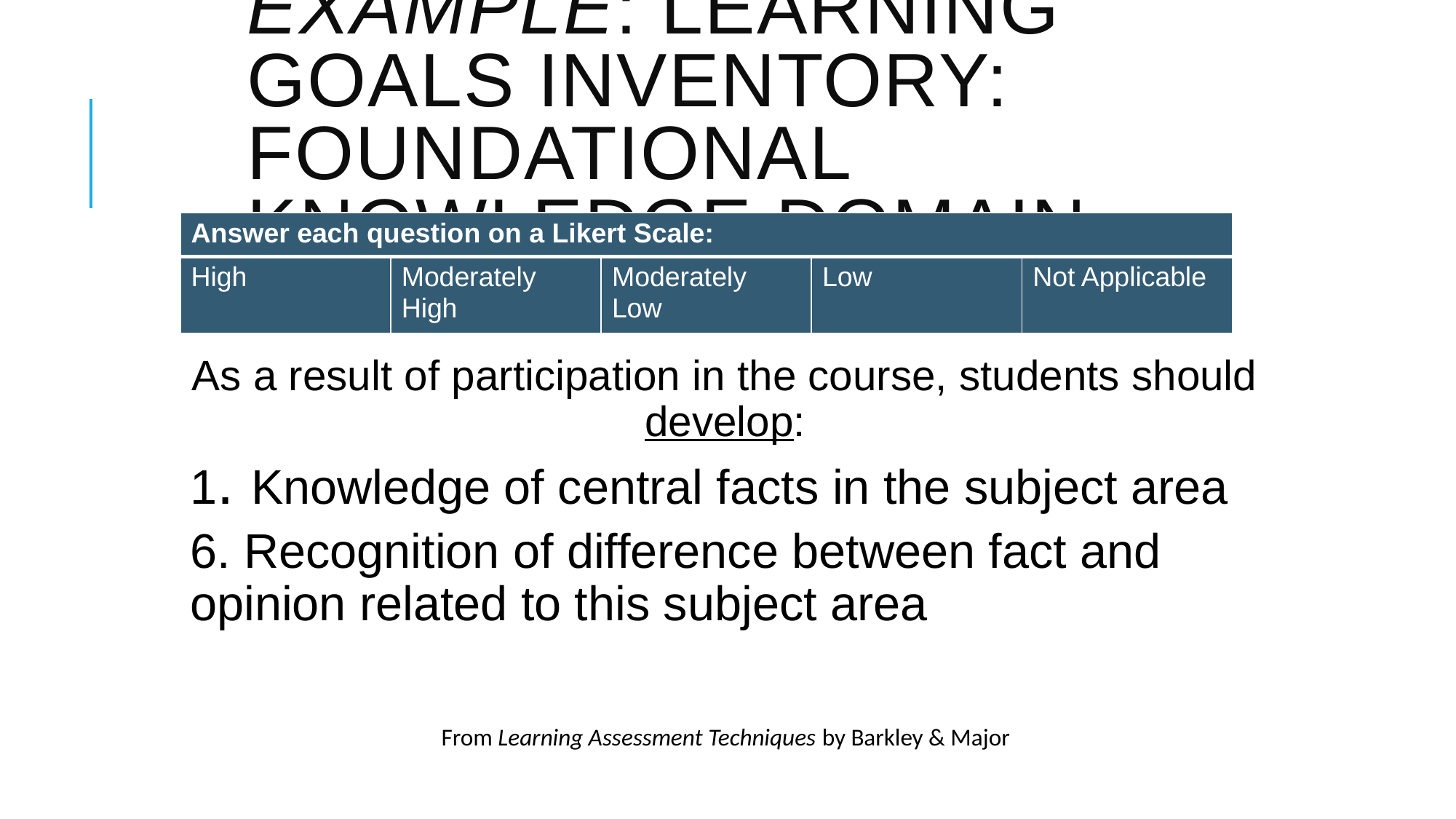

# Example: Learning Goals Inventory: Foundational Knowledge Domain
| Answer each question on a Likert Scale: |  |  |  |  |
| --- | --- | --- | --- | --- |
| High | Moderately High | Moderately Low | Low | Not Applicable |
As a result of participation in the course, students should develop:
1. Knowledge of central facts in the subject area
6. Recognition of difference between fact and opinion related to this subject area

From Learning Assessment Techniques by Barkley & Major